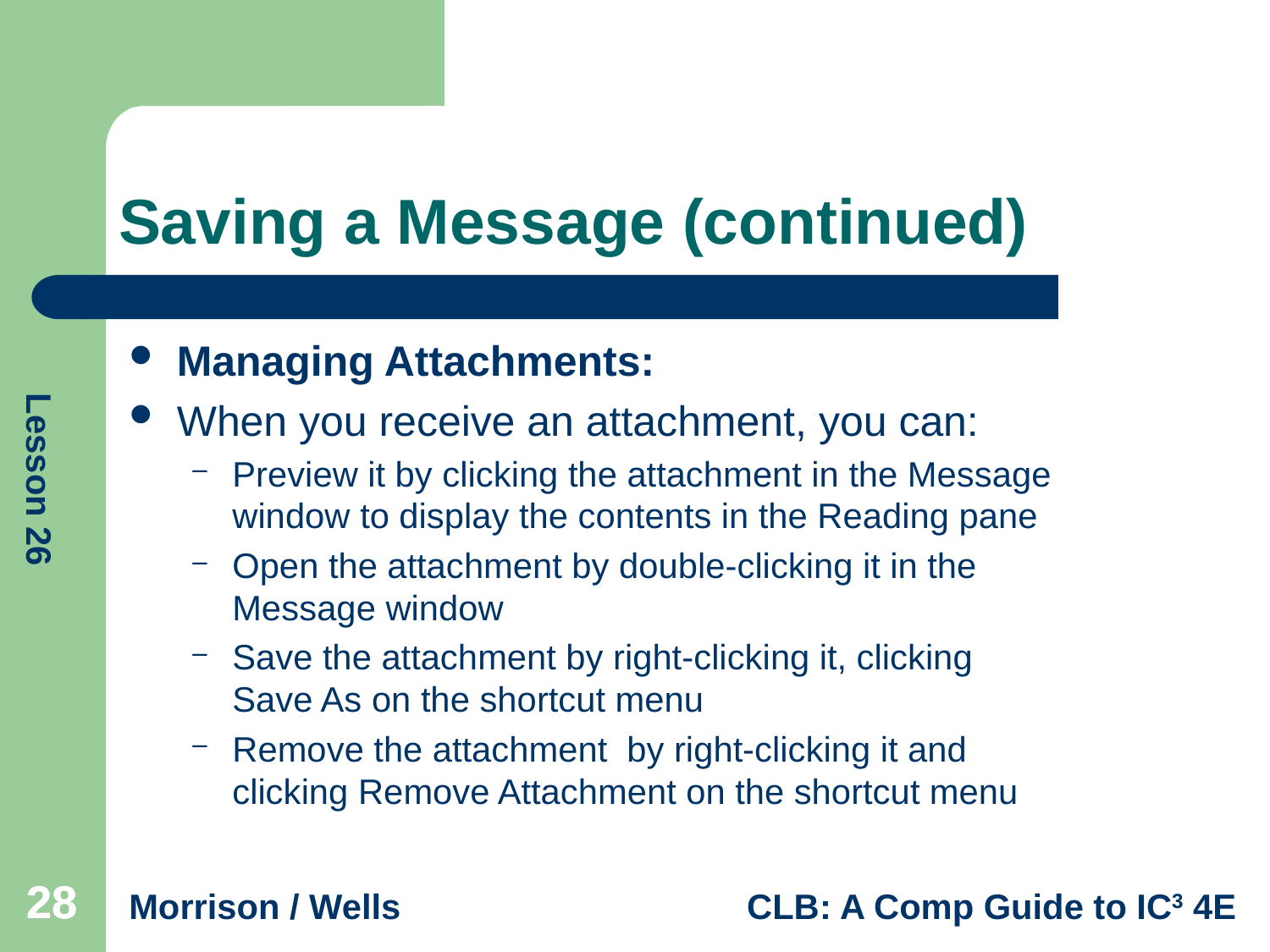

# Saving a Message (continued)
Managing Attachments:
When you receive an attachment, you can:
Preview it by clicking the attachment in the Message window to display the contents in the Reading pane
Open the attachment by double-clicking it in the Message window
Save the attachment by right-clicking it, clicking Save As on the shortcut menu
Remove the attachment  by right-clicking it and clicking Remove Attachment on the shortcut menu
28
28
28